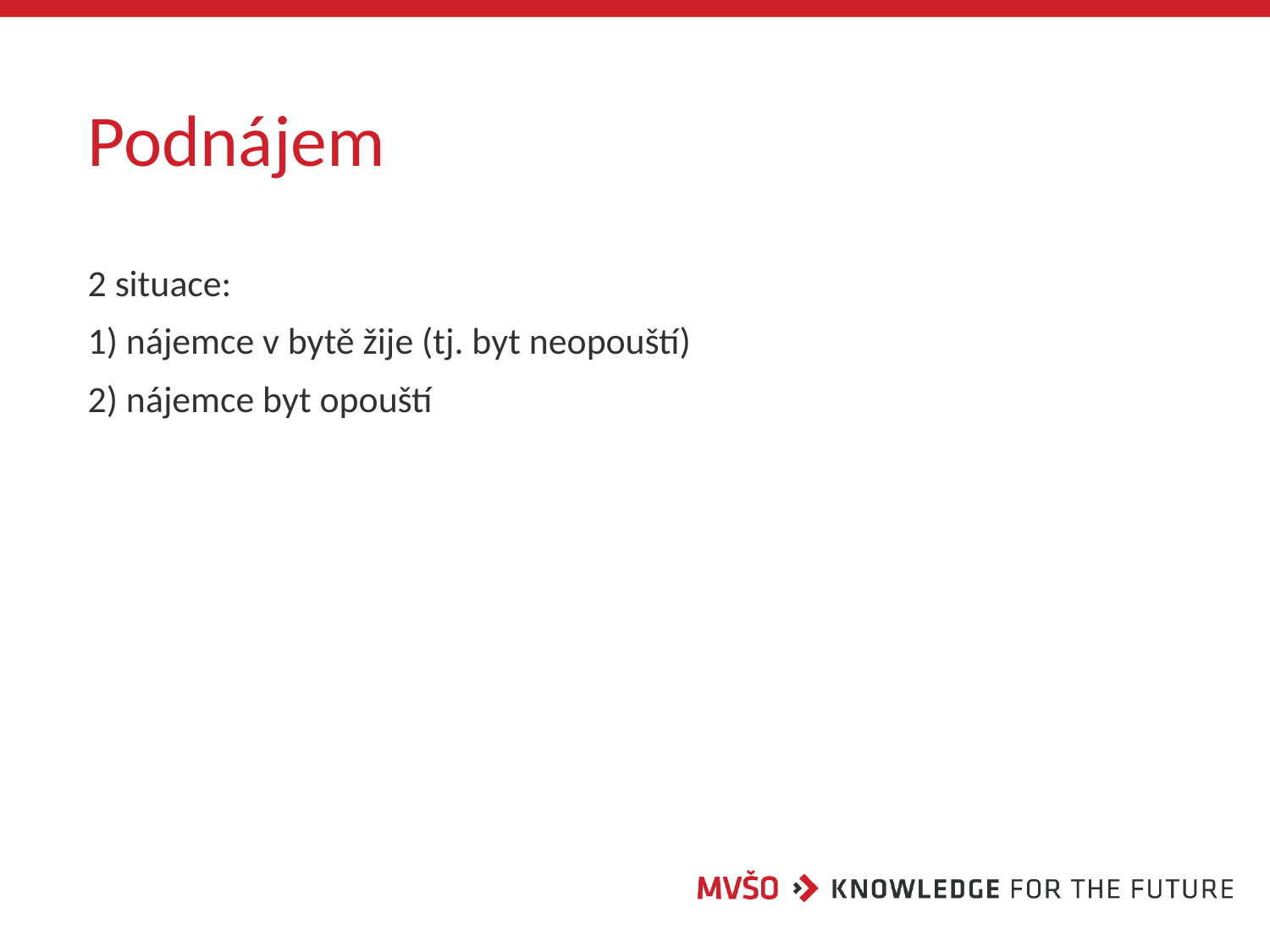

# Podnájem
2 situace:
1) nájemce v bytě žije (tj. byt neopouští)
2) nájemce byt opouští